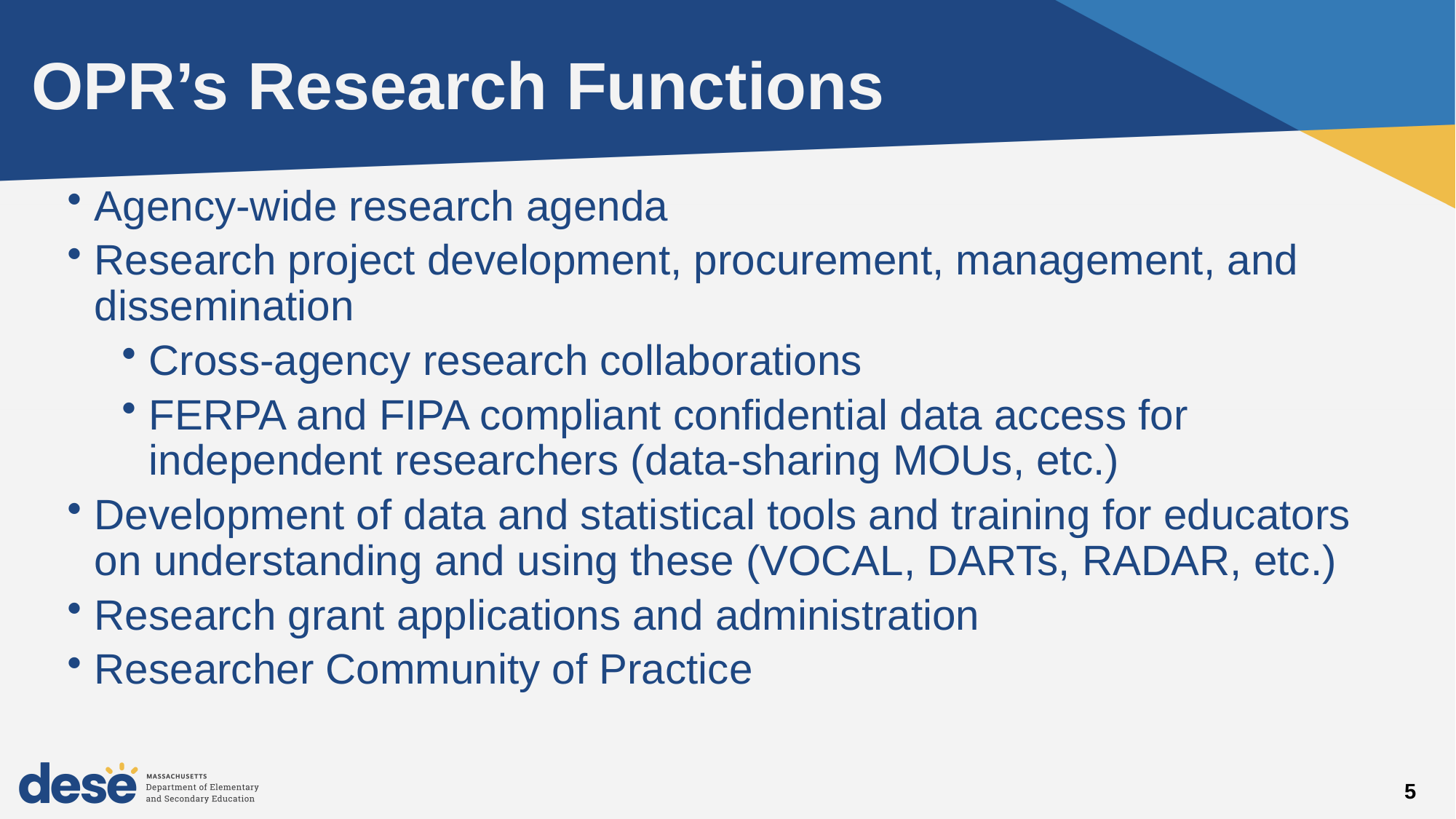

# OPR’s Research Functions
Agency-wide research agenda
Research project development, procurement, management, and dissemination
Cross-agency research collaborations
FERPA and FIPA compliant confidential data access for independent researchers (data-sharing MOUs, etc.)
Development of data and statistical tools and training for educators on understanding and using these (VOCAL, DARTs, RADAR, etc.)
Research grant applications and administration
Researcher Community of Practice
5